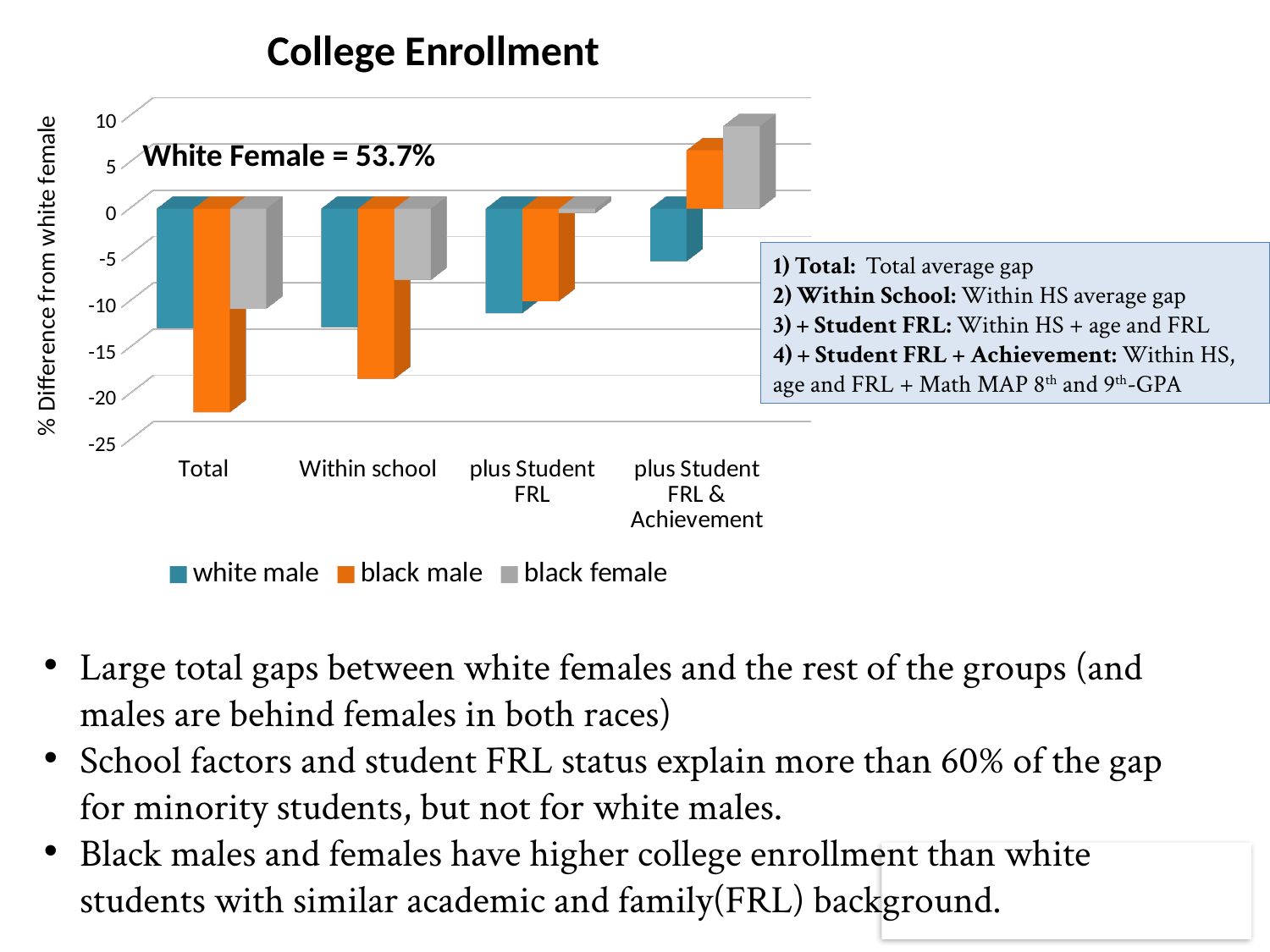

[unsupported chart]

White Female = 53.7%
1) Total:  Total average gap
2) Within School: Within HS average gap
3) + Student FRL: Within HS + age and FRL
4) + Student FRL + Achievement: Within HS, age and FRL + Math MAP 8th and 9th-GPA
Large total gaps between white females and the rest of the groups (and males are behind females in both races)
School factors and student FRL status explain more than 60% of the gap for minority students, but not for white males.
Black males and females have higher college enrollment than white students with similar academic and family(FRL) background.